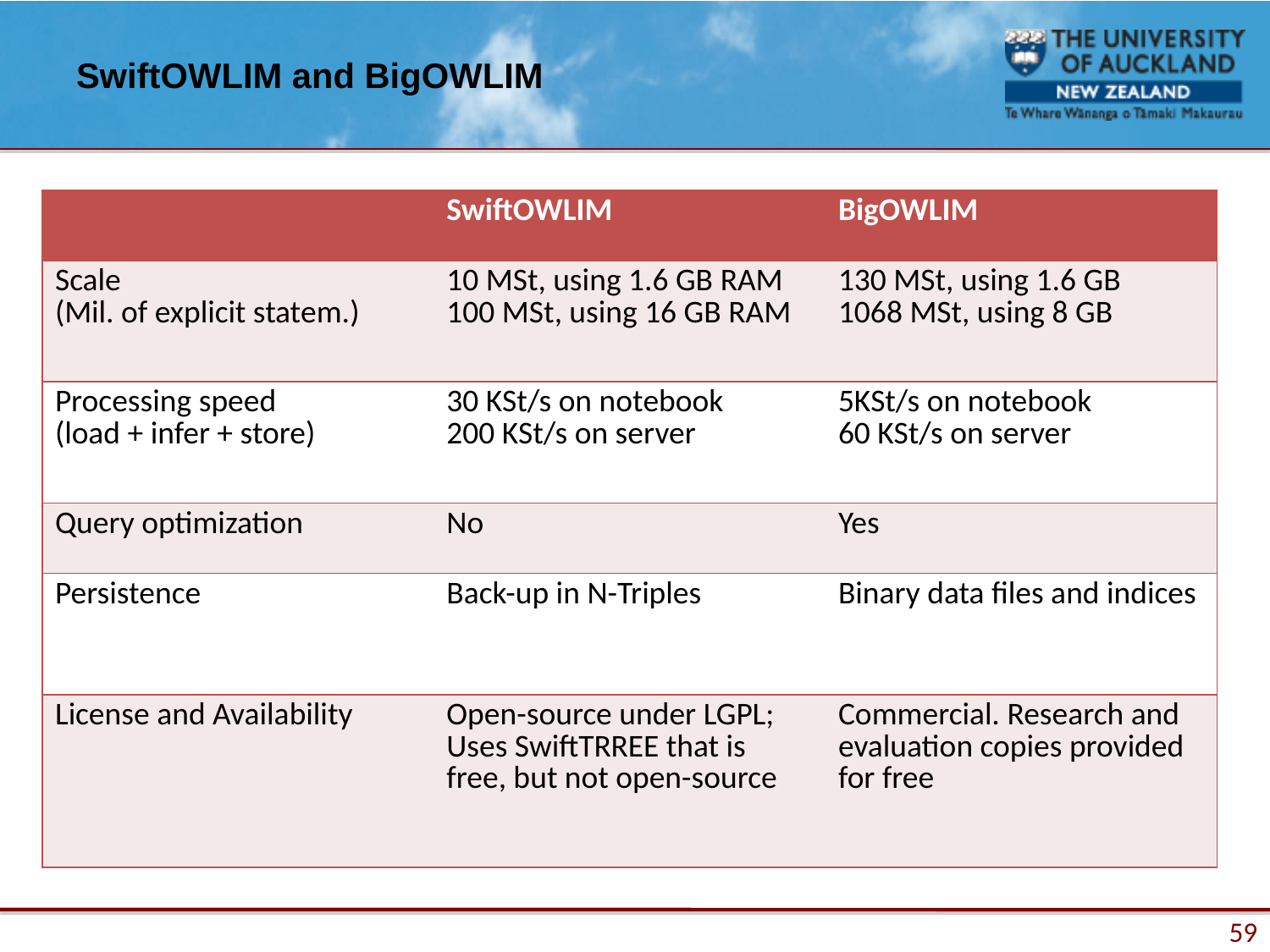

# SwiftOWLIM and BigOWLIM
|  | SwiftOWLIM | BigOWLIM |
| --- | --- | --- |
| Scale (Mil. of explicit statem.) | 10 MSt, using 1.6 GB RAM 100 MSt, using 16 GB RAM | 130 MSt, using 1.6 GB 1068 MSt, using 8 GB |
| Processing speed (load + infer + store) | 30 KSt/s on notebook 200 KSt/s on server | 5KSt/s on notebook 60 KSt/s on server |
| Query optimization | No | Yes |
| Persistence | Back-up in N-Triples | Binary data files and indices |
| License and Availability | Open-source under LGPL; Uses SwiftTRREE that is free, but not open-source | Commercial. Research and evaluation copies provided for free |